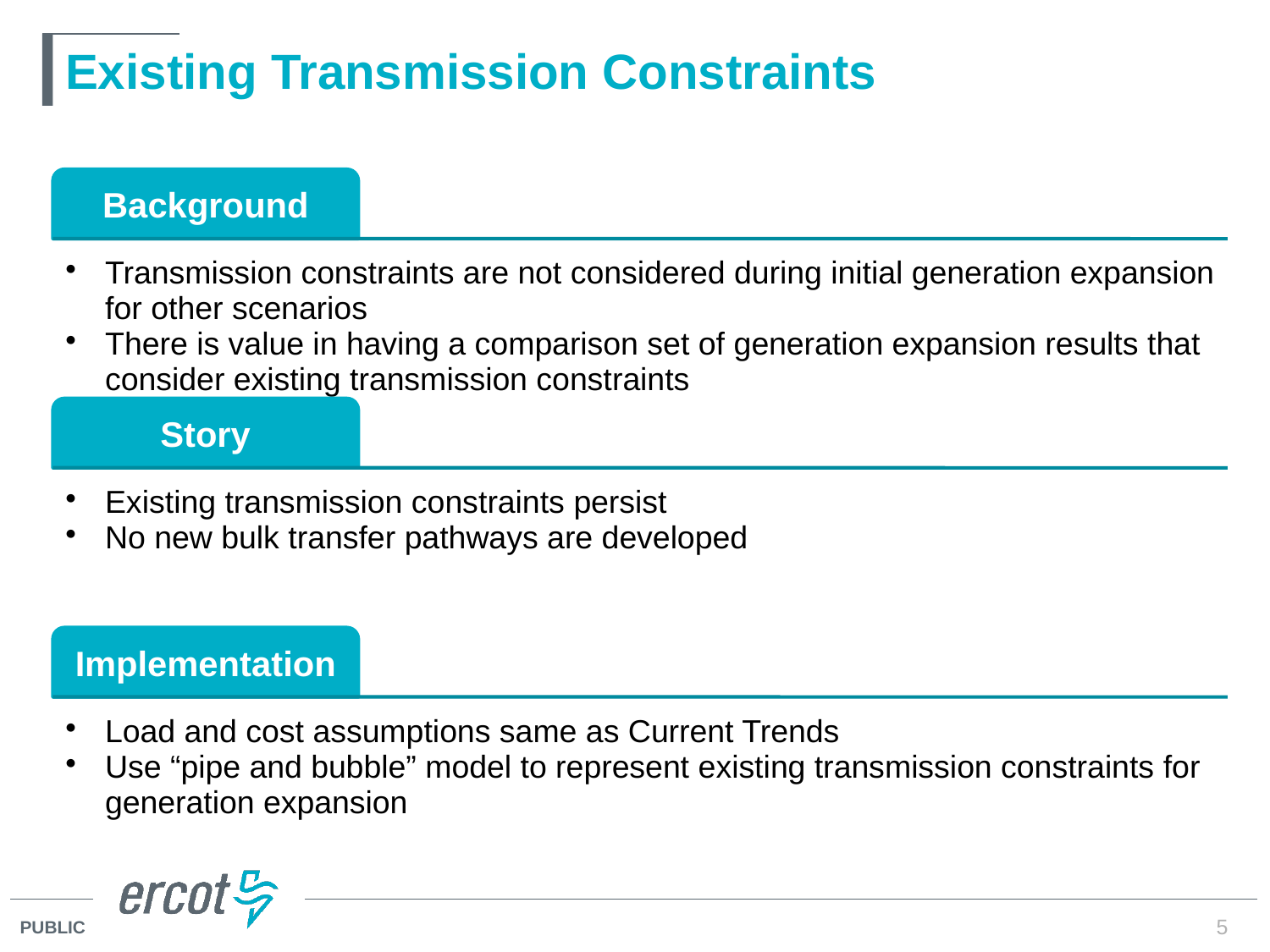

# Existing Transmission Constraints
Background
Transmission constraints are not considered during initial generation expansion for other scenarios
Story
Existing transmission constraints persist
Implementation
Load and cost assumptions same as Current Trends
There is value in having a comparison set of generation expansion results that consider existing transmission constraints
Use “pipe and bubble” model to represent existing transmission constraints for generation expansion
No new bulk transfer pathways are developed
5